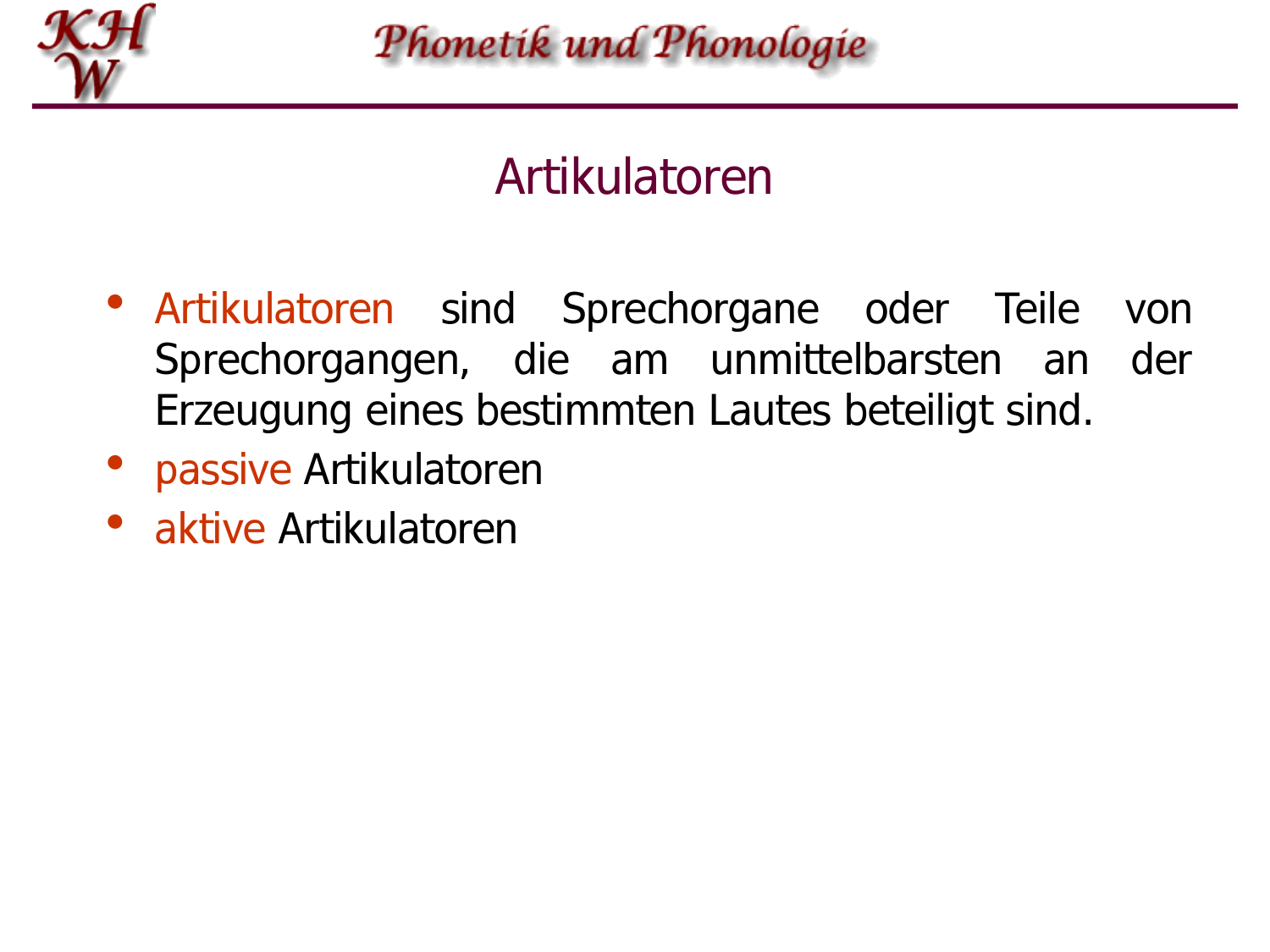

# Artikulatoren
Artikulatoren sind Sprechorgane oder Teile von Sprechorgangen, die am unmittelbarsten an der Erzeugung eines bestimmten Lautes beteiligt sind.
passive Artikulatoren
aktive Artikulatoren